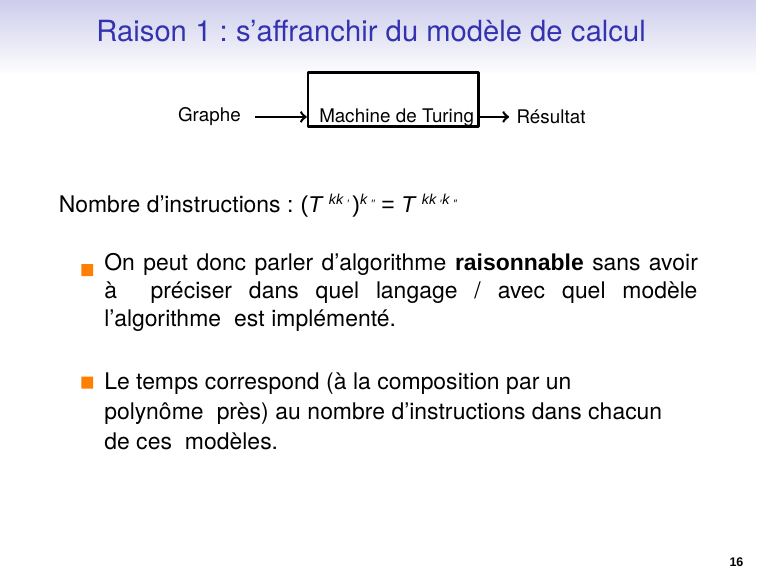

# Raison 1 : s’affranchir du modèle de calcul

Machine de Turing
Graphe
Résultat

Nombre d’instructions : (T kk ′ )k ′′  = T kk ′k ′′

On peut donc parler d’algorithme raisonnable sans avoir à  préciser dans quel langage / avec quel modèle l’algorithme  est implémenté.

Le temps correspond (à la composition par un polynôme  près) au nombre d’instructions dans chacun de ces  modèles.

16